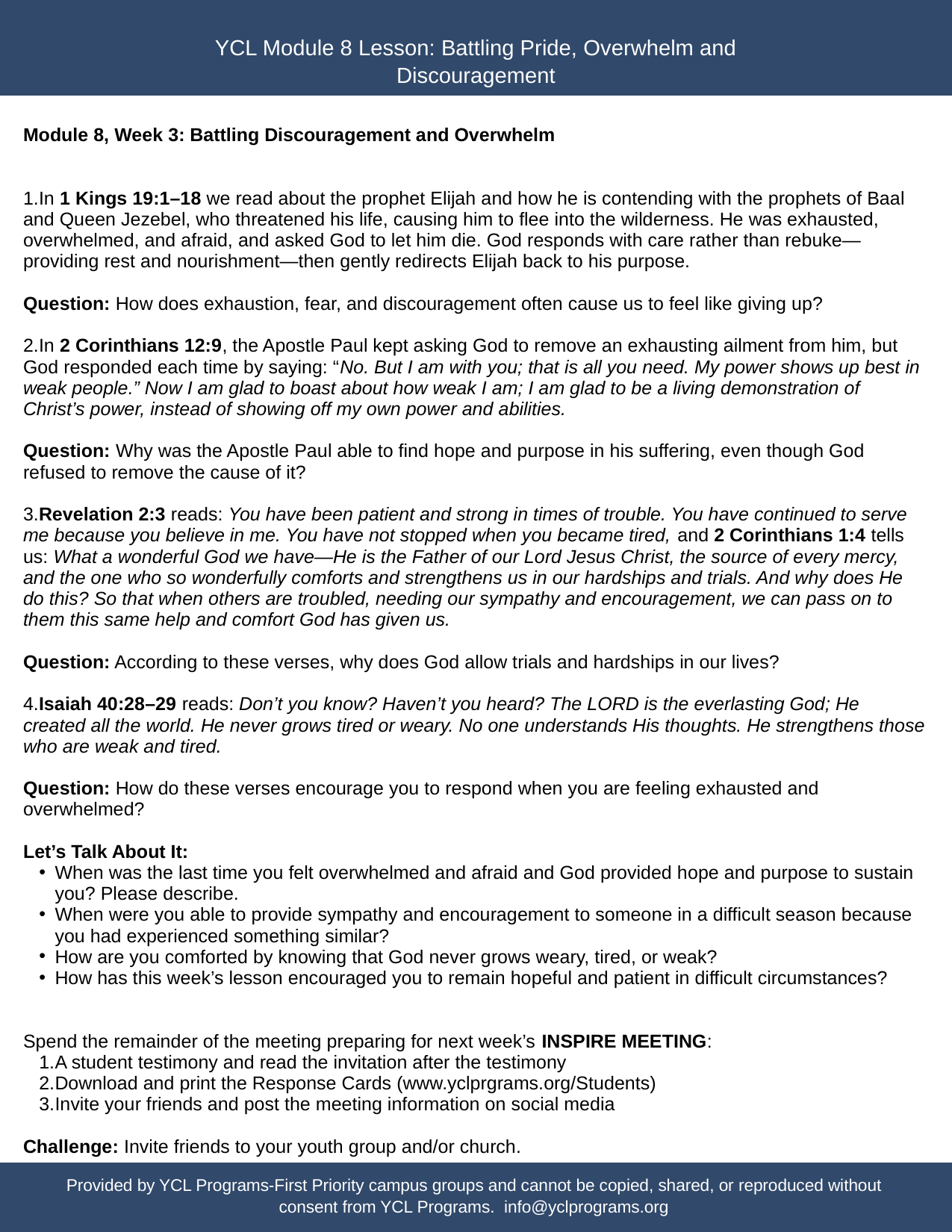

YCL Module 8 Lesson: Battling Pride, Overwhelm and Discouragement
Module 8, Week 3: Battling Discouragement and Overwhelm

1.In 1 Kings 19:1–18 we read about the prophet Elijah and how he is contending with the prophets of Baal and Queen Jezebel, who threatened his life, causing him to flee into the wilderness. He was exhausted, overwhelmed, and afraid, and asked God to let him die. God responds with care rather than rebuke—providing rest and nourishment—then gently redirects Elijah back to his purpose.

Question: How does exhaustion, fear, and discouragement often cause us to feel like giving up?

2.In 2 Corinthians 12:9, the Apostle Paul kept asking God to remove an exhausting ailment from him, but God responded each time by saying: “No. But I am with you; that is all you need. My power shows up best in weak people.” Now I am glad to boast about how weak I am; I am glad to be a living demonstration of Christ’s power, instead of showing off my own power and abilities.

Question: Why was the Apostle Paul able to find hope and purpose in his suffering, even though God refused to remove the cause of it?

3.Revelation 2:3 reads: You have been patient and strong in times of trouble. You have continued to serve me because you believe in me. You have not stopped when you became tired, and 2 Corinthians 1:4 tells us: What a wonderful God we have—He is the Father of our Lord Jesus Christ, the source of every mercy, and the one who so wonderfully comforts and strengthens us in our hardships and trials. And why does He do this? So that when others are troubled, needing our sympathy and encouragement, we can pass on to them this same help and comfort God has given us.

Question: According to these verses, why does God allow trials and hardships in our lives?

4.Isaiah 40:28–29 reads: Don’t you know? Haven’t you heard? The LORD is the everlasting God; He created all the world. He never grows tired or weary. No one understands His thoughts. He strengthens those who are weak and tired.

Question: How do these verses encourage you to respond when you are feeling exhausted and overwhelmed?

Let’s Talk About It:
When was the last time you felt overwhelmed and afraid and God provided hope and purpose to sustain you? Please describe.
When were you able to provide sympathy and encouragement to someone in a difficult season because you had experienced something similar?
How are you comforted by knowing that God never grows weary, tired, or weak?
How has this week’s lesson encouraged you to remain hopeful and patient in difficult circumstances?

Spend the remainder of the meeting preparing for next week’s INSPIRE MEETING:
A student testimony and read the invitation after the testimony
Download and print the Response Cards (www.yclprgrams.org/Students)
Invite your friends and post the meeting information on social media

Challenge: Invite friends to your youth group and/or church.

Provided by YCL Programs-First Priority campus groups and cannot be copied, shared, or reproduced without consent from YCL Programs.  info@yclprograms.org